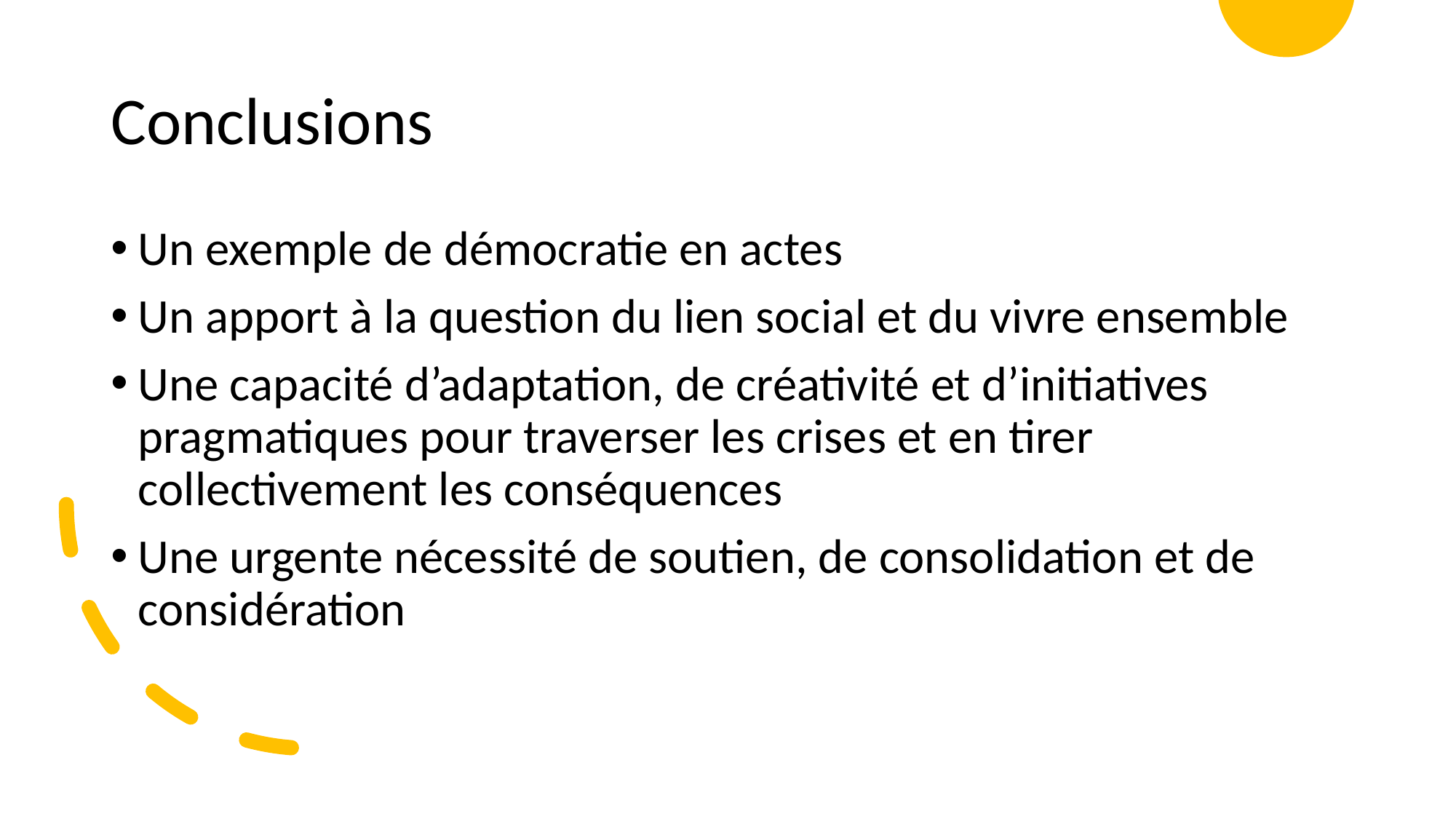

# Conclusions
Un exemple de démocratie en actes
Un apport à la question du lien social et du vivre ensemble
Une capacité d’adaptation, de créativité et d’initiatives pragmatiques pour traverser les crises et en tirer collectivement les conséquences
Une urgente nécessité de soutien, de consolidation et de considération